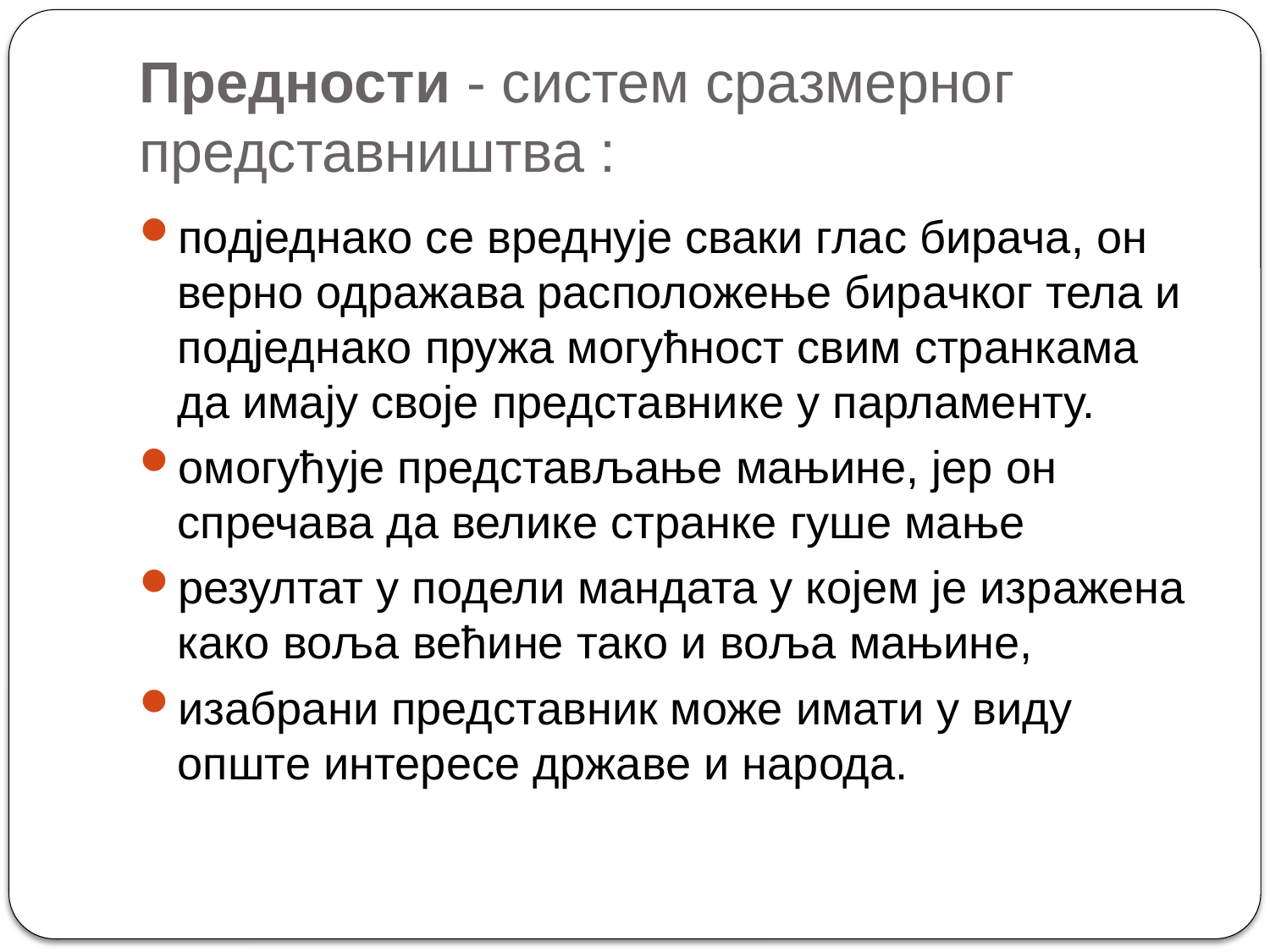

# Предности - систем сразмерног представништва :
подједнако се вреднује сваки глас бирача, он верно одражава расположење бирачког тела и подједнако пружа могућност свим странкама да имају своје представнике у парламенту.
омогућује представљање мањине, јер он спречава да велике странке гуше мање
резултат у подели мандата у којем је изражена како воља већине тако и воља мањине,
изабрани представник може имати у виду опште интересе државе и народа.